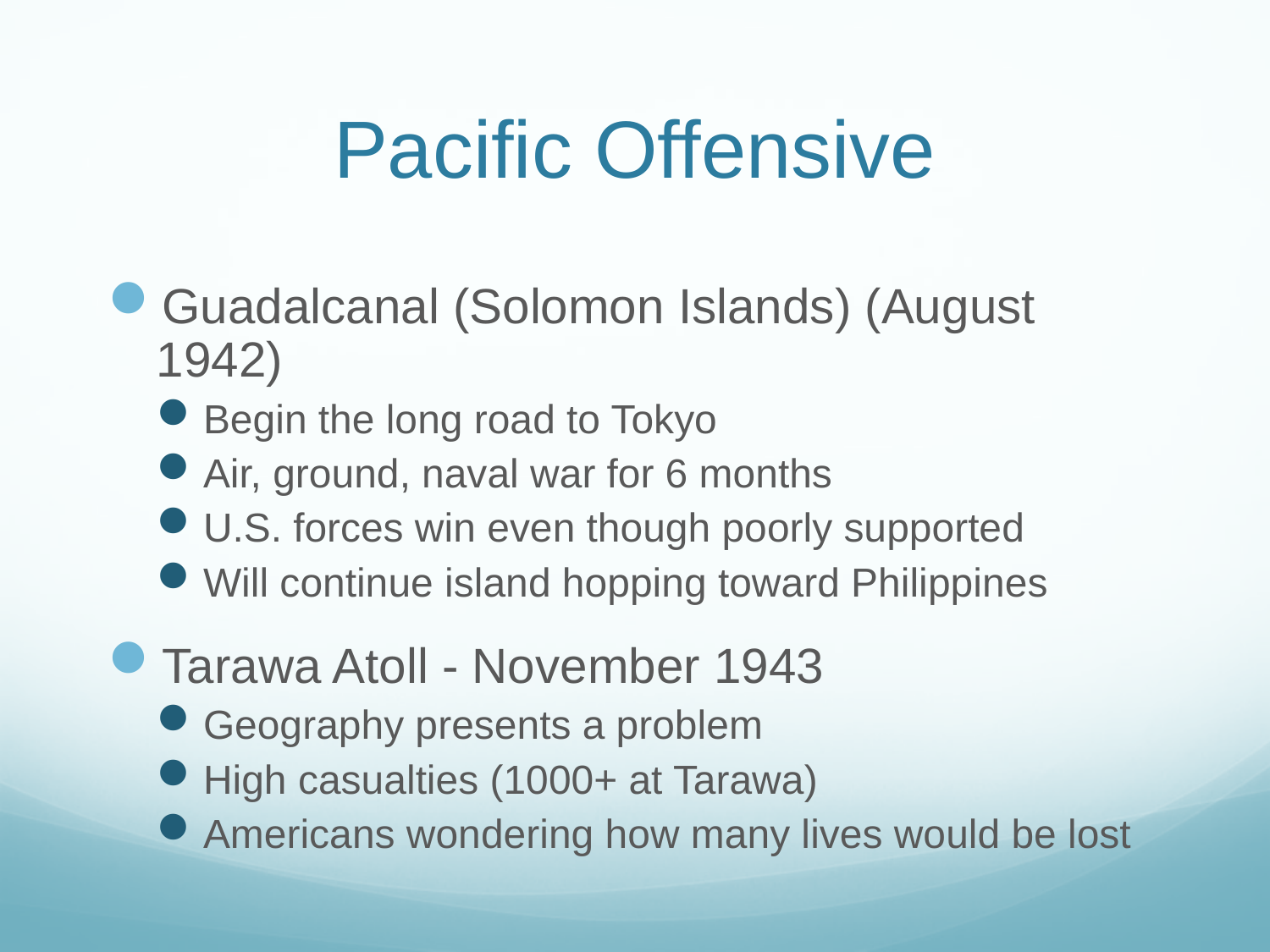

# Pacific Offensive
Guadalcanal (Solomon Islands) (August 1942)
Begin the long road to Tokyo
Air, ground, naval war for 6 months
U.S. forces win even though poorly supported
Will continue island hopping toward Philippines
Tarawa Atoll - November 1943
Geography presents a problem
High casualties (1000+ at Tarawa)
Americans wondering how many lives would be lost